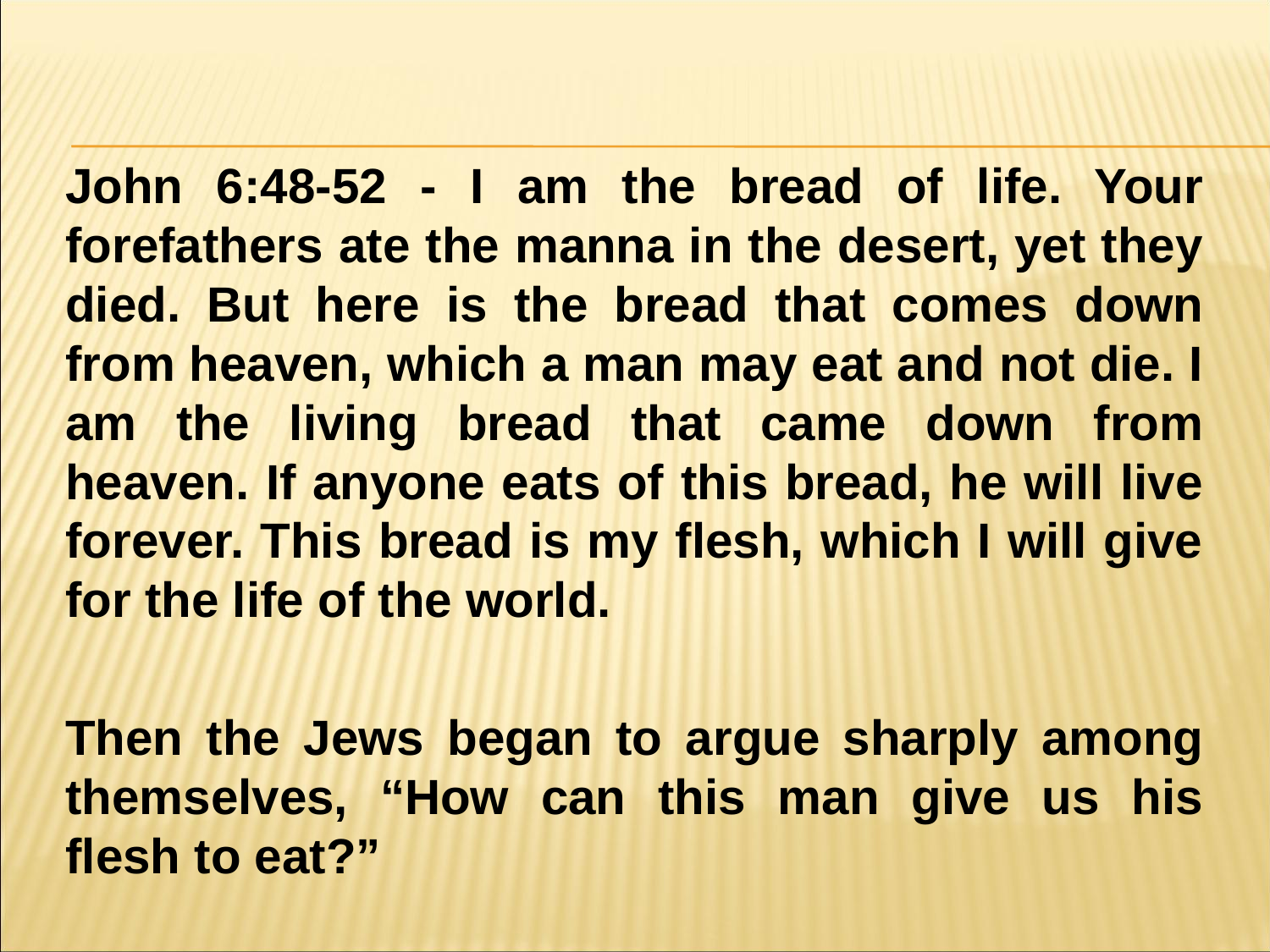

#
John 6:48-52 - I am the bread of life. Your forefathers ate the manna in the desert, yet they died. But here is the bread that comes down from heaven, which a man may eat and not die. I am the living bread that came down from heaven. If anyone eats of this bread, he will live forever. This bread is my flesh, which I will give for the life of the world.

Then the Jews began to argue sharply among themselves, “How can this man give us his flesh to eat?”